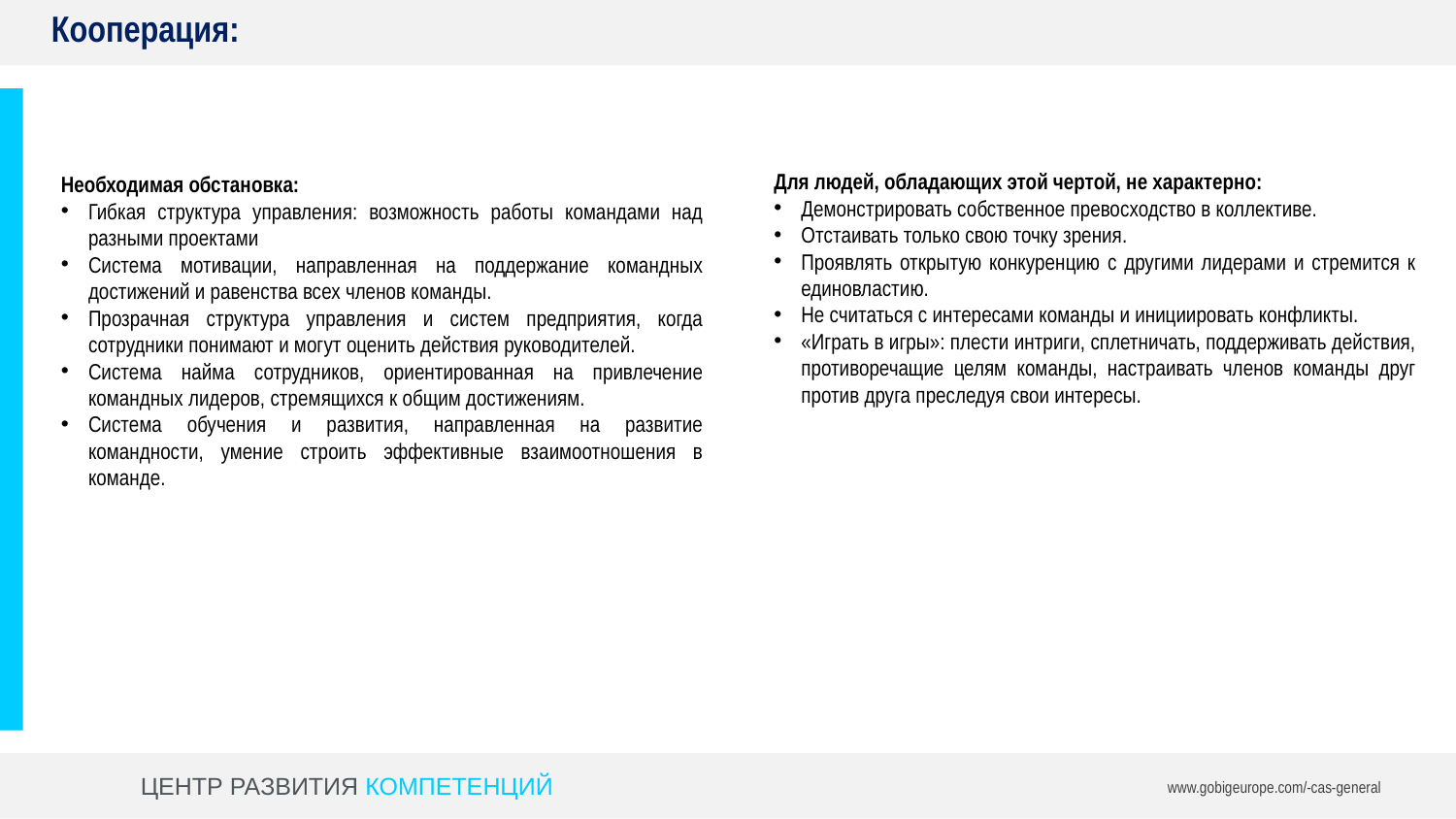

Кооперация:
Для людей, обладающих этой чертой, не характерно:
Демонстрировать собственное превосходство в коллективе.
Отстаивать только свою точку зрения.
Проявлять открытую конкуренцию с другими лидерами и стремится к единовластию.
Не считаться с интересами команды и инициировать конфликты.
«Играть в игры»: плести интриги, сплетничать, поддерживать действия, противоречащие целям команды, настраивать членов команды друг против друга преследуя свои интересы.
Необходимая обстановка:
Гибкая структура управления: возможность работы командами над разными проектами
Система мотивации, направленная на поддержание командных достижений и равенства всех членов команды.
Прозрачная структура управления и систем предприятия, когда сотрудники понимают и могут оценить действия руководителей.
Система найма сотрудников, ориентированная на привлечение командных лидеров, стремящихся к общим достижениям.
Система обучения и развития, направленная на развитие командности, умение строить эффективные взаимоотношения в команде.